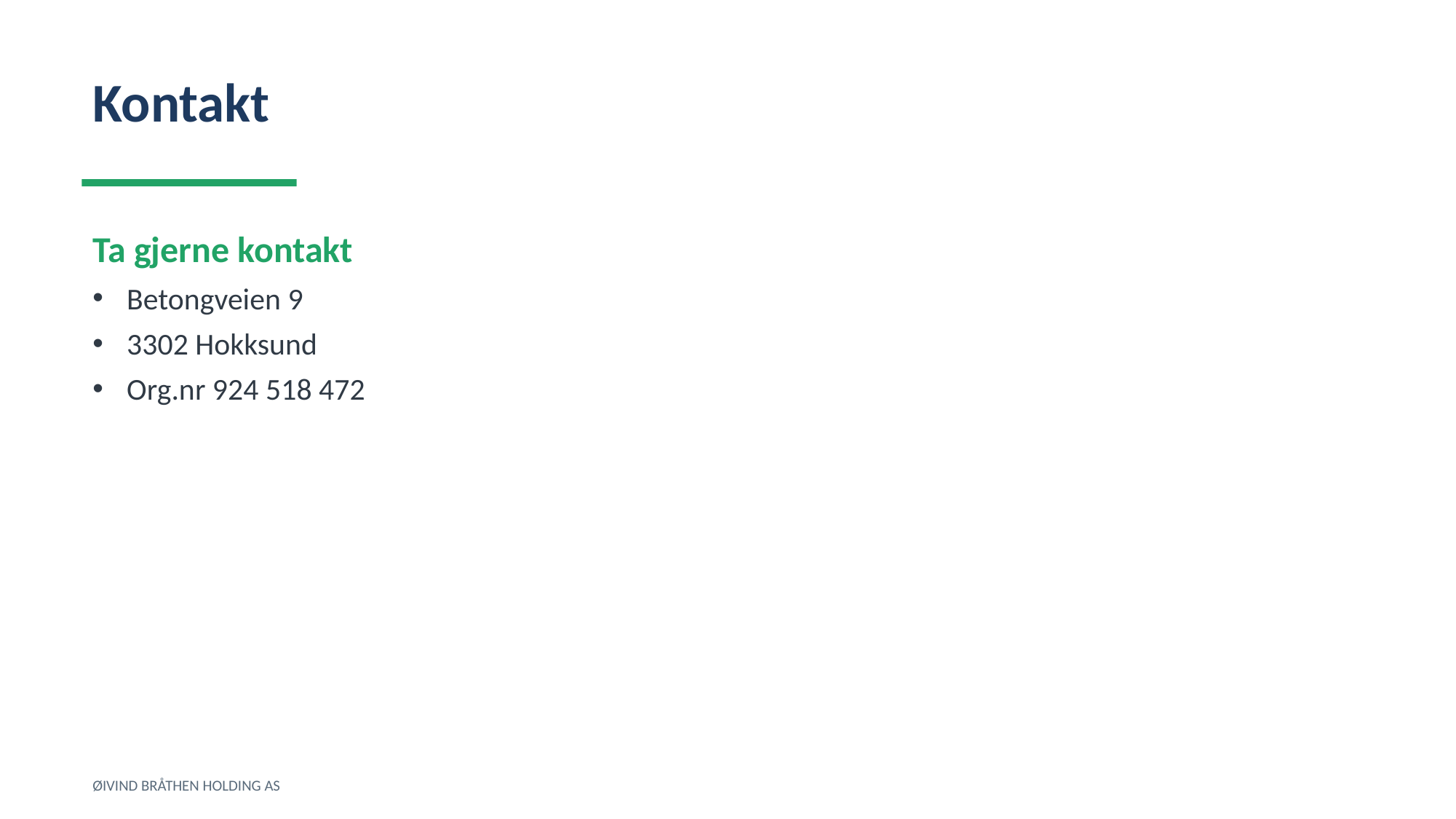

Kontakt

Ta gjerne kontakt
Betongveien 9
3302 Hokksund
Org.nr 924 518 472
ØIVIND BRÅTHEN HOLDING AS